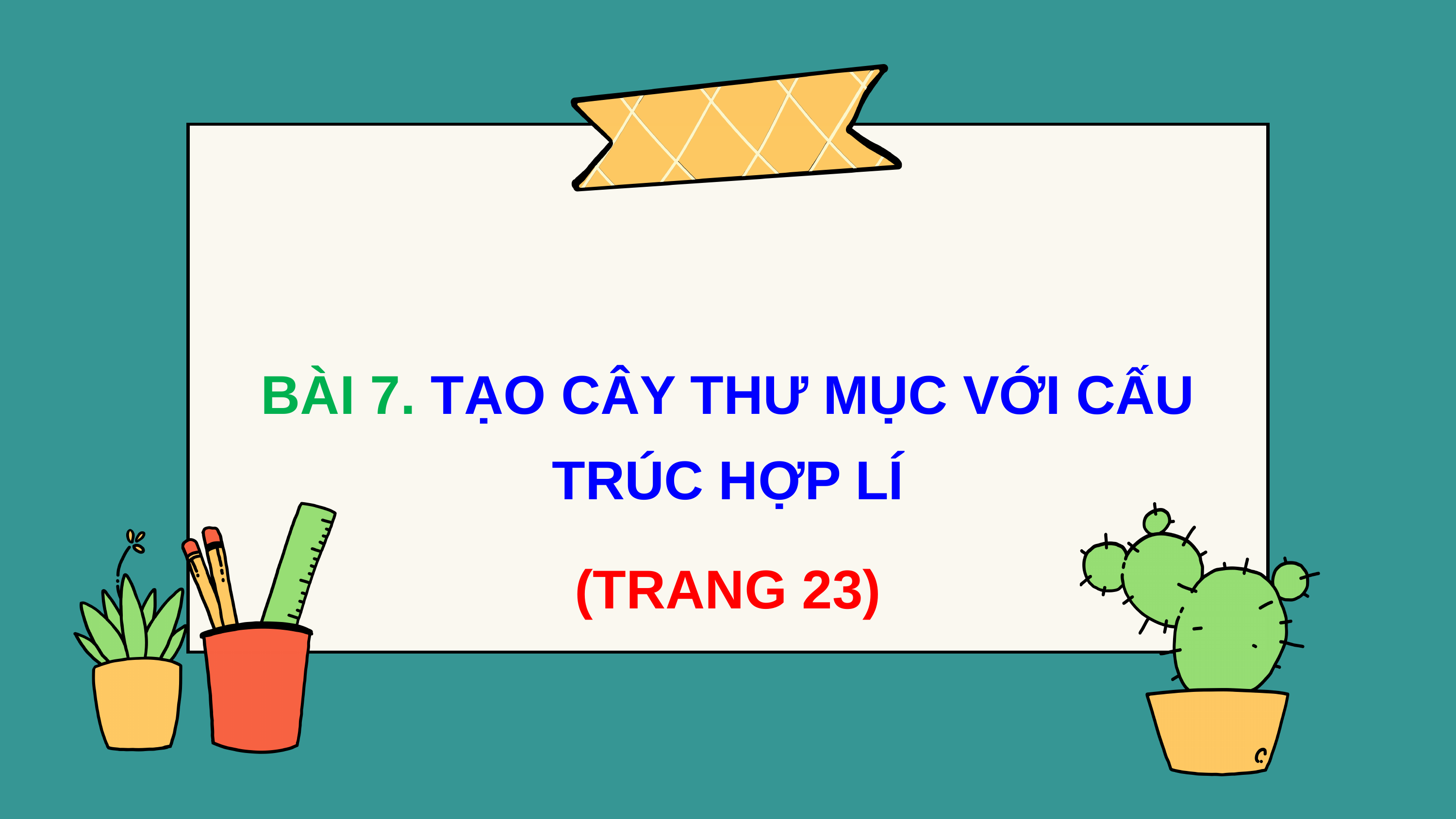

BÀI 7. TẠO CÂY THƯ MỤC VỚI CẤU TRÚC HỢP LÍ
(trang 23)